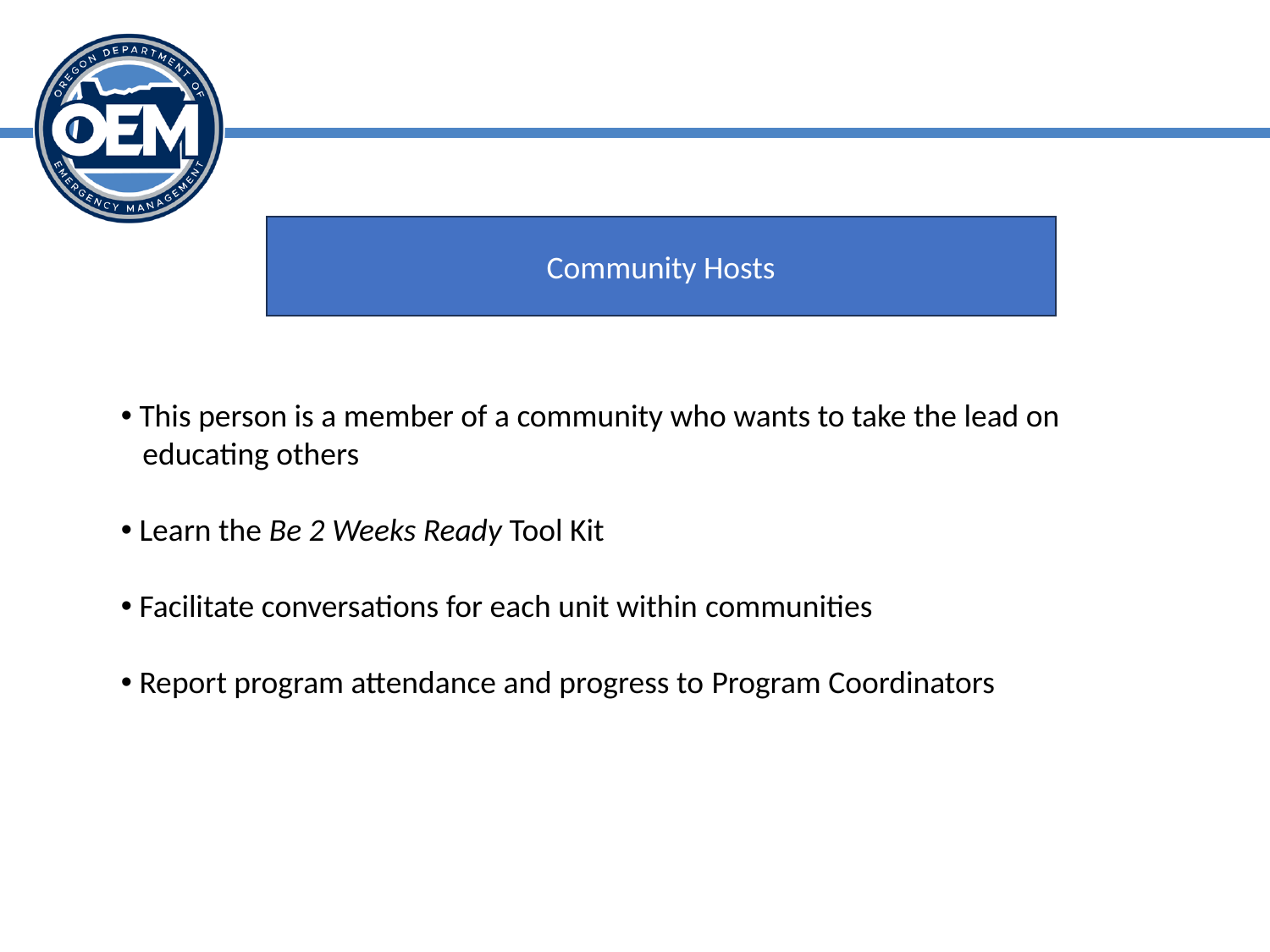

Community Hosts
 This person is a member of a community who wants to take the lead on
   educating others

 Learn the Be 2 Weeks Ready Tool Kit​

 Facilitate conversations for each unit within communities ​

 Report program attendance and progress to Program Coordinators